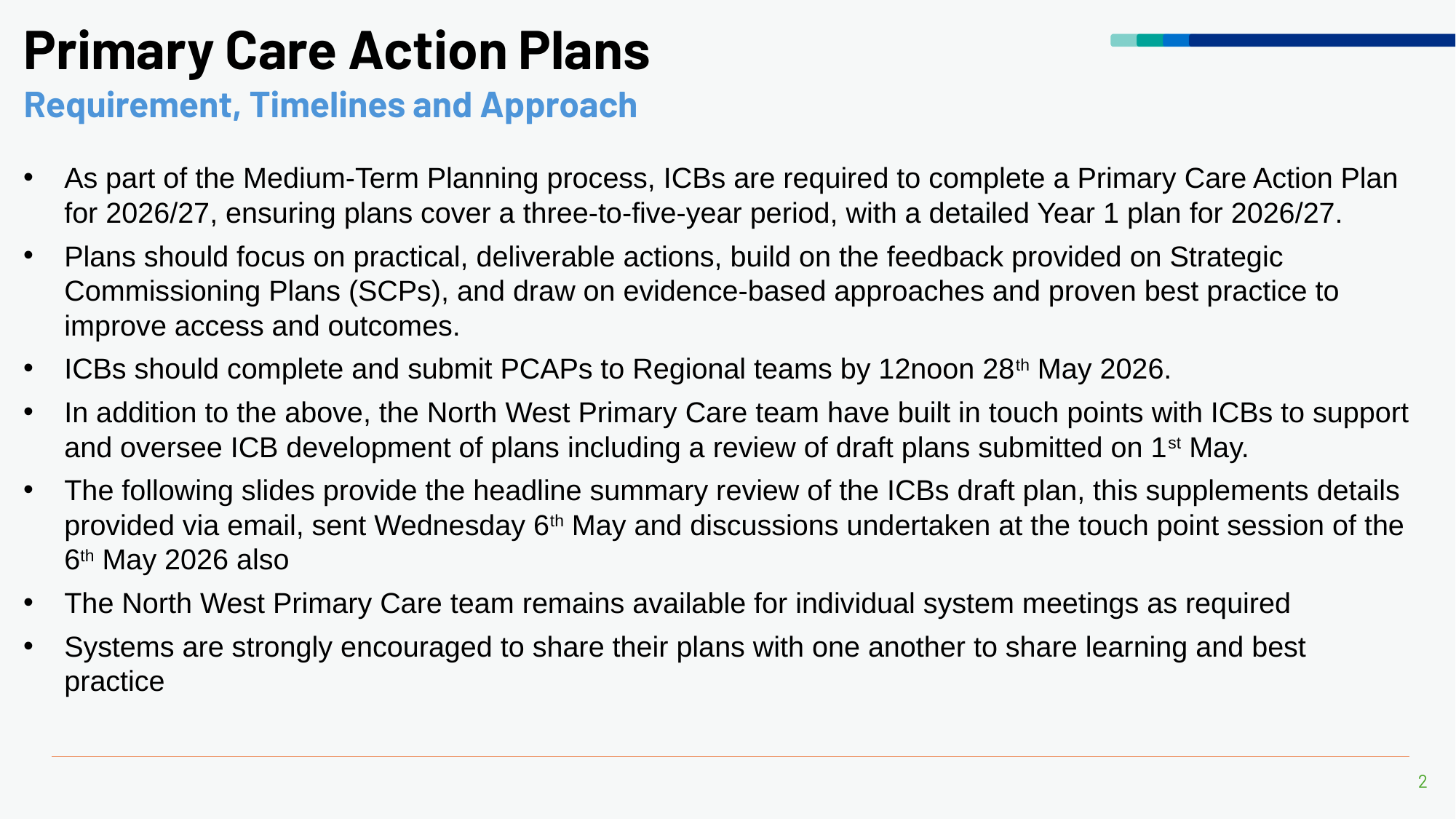

# Primary Care Action Plans
Requirement, Timelines and Approach
As part of the Medium-Term Planning process, ICBs are required to complete a Primary Care Action Plan for 2026/27, ensuring plans cover a three-to-five-year period, with a detailed Year 1 plan for 2026/27.
Plans should focus on practical, deliverable actions, build on the feedback provided on Strategic Commissioning Plans (SCPs), and draw on evidence-based approaches and proven best practice to improve access and outcomes.
ICBs should complete and submit PCAPs to Regional teams by 12noon 28th May 2026.
In addition to the above, the North West Primary Care team have built in touch points with ICBs to support and oversee ICB development of plans including a review of draft plans submitted on 1st May.
The following slides provide the headline summary review of the ICBs draft plan, this supplements details provided via email, sent Wednesday 6th May and discussions undertaken at the touch point session of the 6th May 2026 also
The North West Primary Care team remains available for individual system meetings as required
Systems are strongly encouraged to share their plans with one another to share learning and best practice